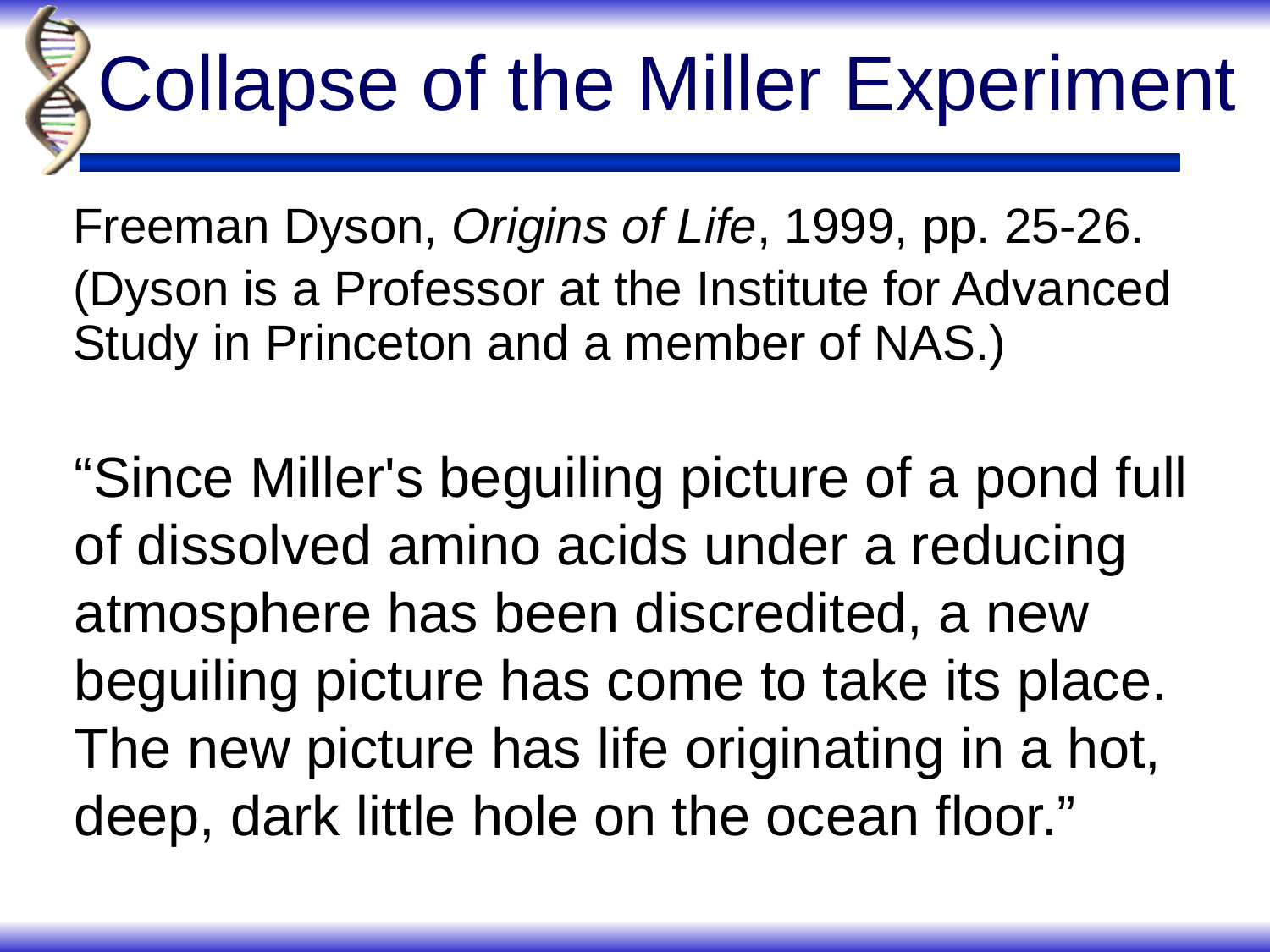

# Collapse of the Miller Experiment
Freeman Dyson, Origins of Life, 1999, pp. 25-26.
(Dyson is a Professor at the Institute for Advanced Study in Princeton and a member of NAS.)
“Since Miller's beguiling picture of a pond full of dissolved amino acids under a reducing atmosphere has been discredited, a new beguiling picture has come to take its place. The new picture has life originating in a hot, deep, dark little hole on the ocean floor.”